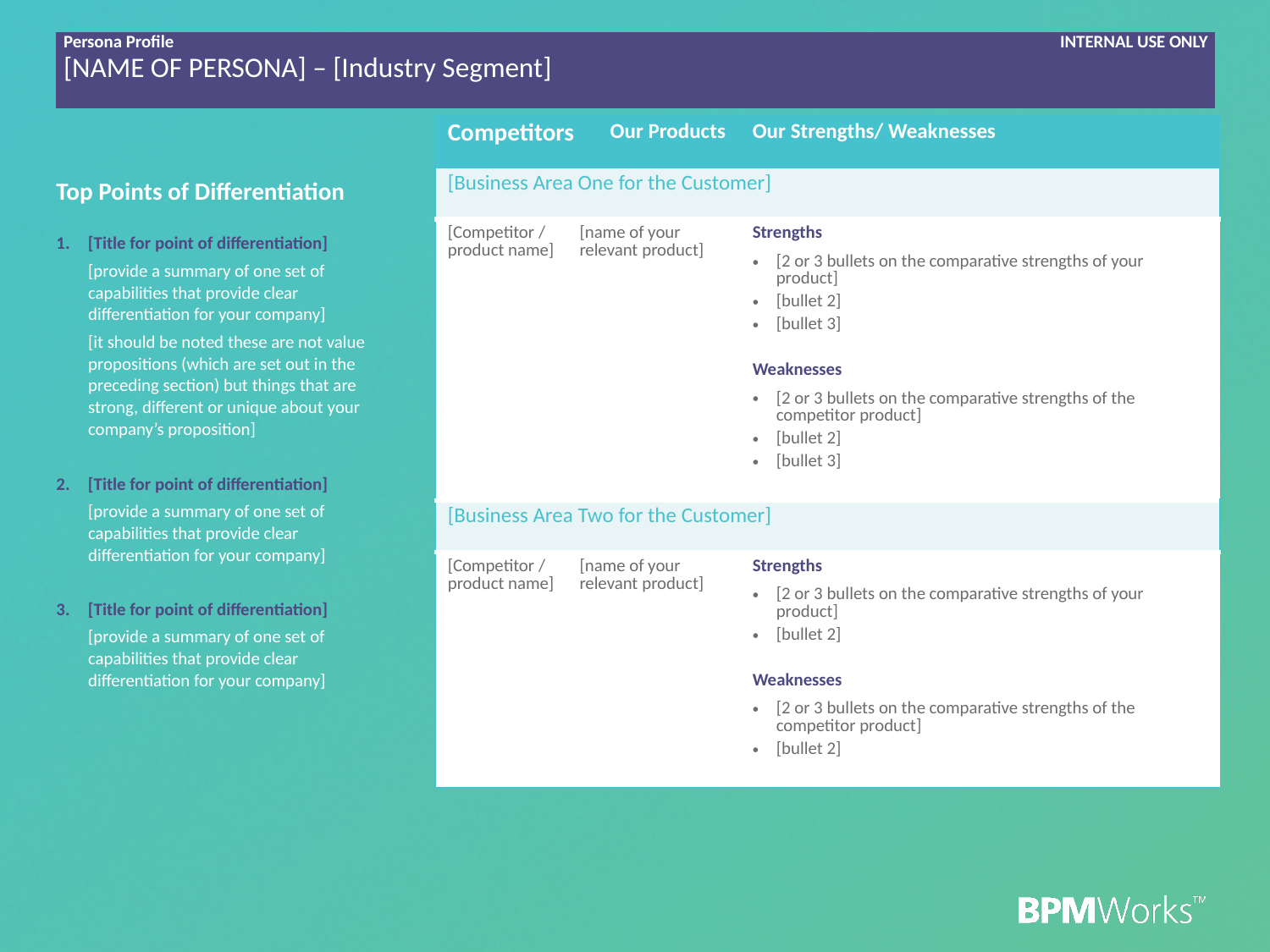

| Persona Profile [NAME OF PERSONA] – [Industry Segment] | INTERNAL USE ONLY |
| --- | --- |
| Competitors | OUR PRODUCTS | Our Products | Our Strengths/ Weaknesses |
| --- | --- | --- | --- |
| [Business Area One for the Customer] |  |  |  |
| [Competitor / product name] | [name of your relevant product] | [name of your relevant product] | Strengths [2 or 3 bullets on the comparative strengths of your product] [bullet 2] [bullet 3] Weaknesses [2 or 3 bullets on the comparative strengths of the competitor product] [bullet 2] [bullet 3] |
| [Business Area Two for the Customer] |  |  |  |
| [Competitor / product name] | [name of your relevant product] |  | Strengths [2 or 3 bullets on the comparative strengths of your product] [bullet 2] Weaknesses [2 or 3 bullets on the comparative strengths of the competitor product] [bullet 2] |
Top Points of Differentiation
[Title for point of differentiation]
[provide a summary of one set of capabilities that provide clear differentiation for your company]
[it should be noted these are not value propositions (which are set out in the preceding section) but things that are strong, different or unique about your company’s proposition]

[Title for point of differentiation]
[provide a summary of one set of capabilities that provide clear differentiation for your company]

[Title for point of differentiation]
[provide a summary of one set of capabilities that provide clear differentiation for your company]